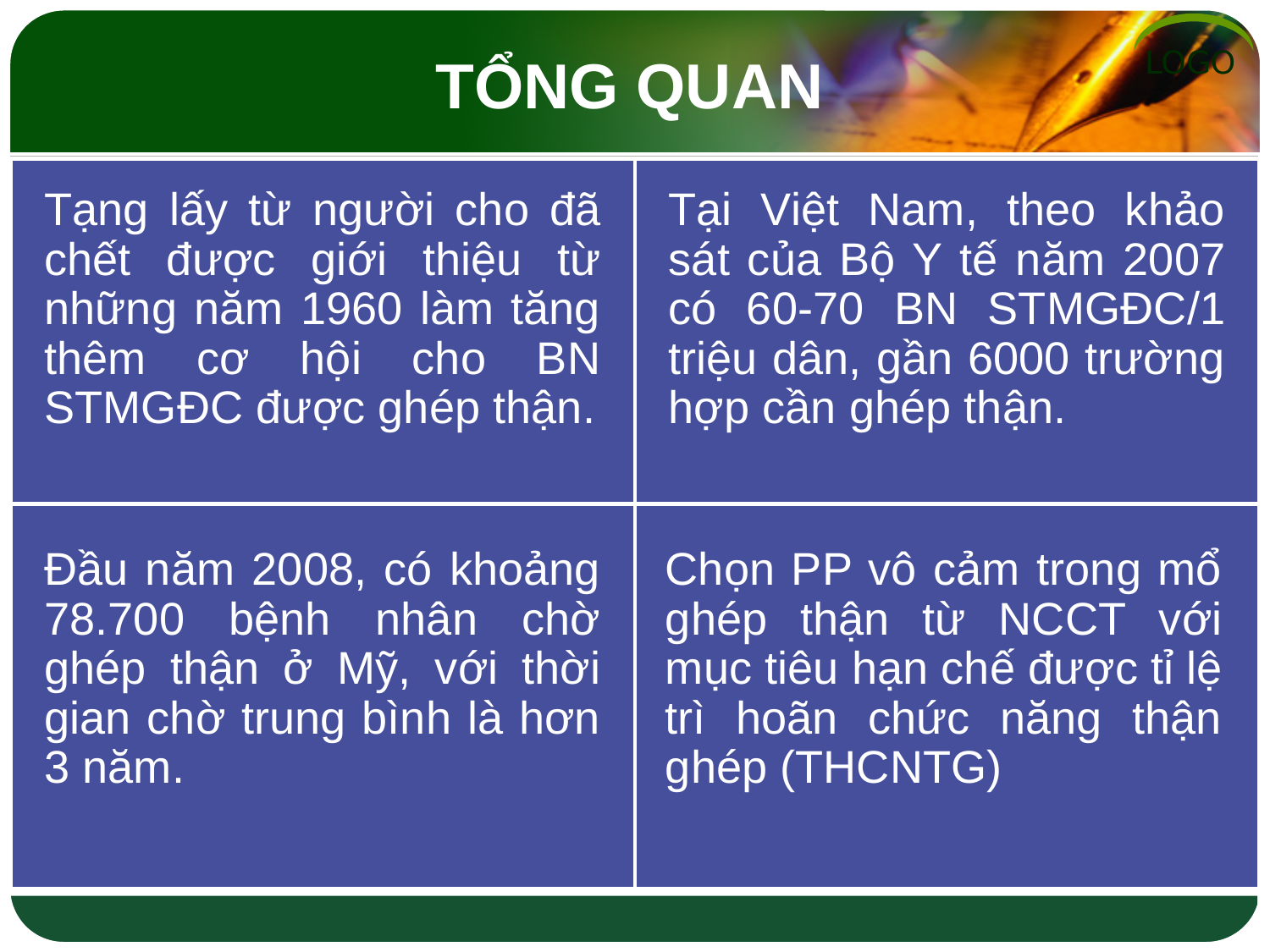

# TỔNG QUAN

Tạng lấy từ người cho đã chết được giới thiệu từ những năm 1960 làm tăng thêm cơ hội cho BN STMGĐC được ghép thận.
Tại Việt Nam, theo khảo sát của Bộ Y tế năm 2007 có 60-70 BN STMGĐC/1 triệu dân, gần 6000 trường hợp cần ghép thận.

Đầu năm 2008, có khoảng 78.700 bệnh nhân chờ ghép thận ở Mỹ, với thời gian chờ trung bình là hơn 3 năm.
Chọn PP vô cảm trong mổ ghép thận từ NCCT với mục tiêu hạn chế được tỉ lệ trì hoãn chức năng thận ghép (THCNTG)